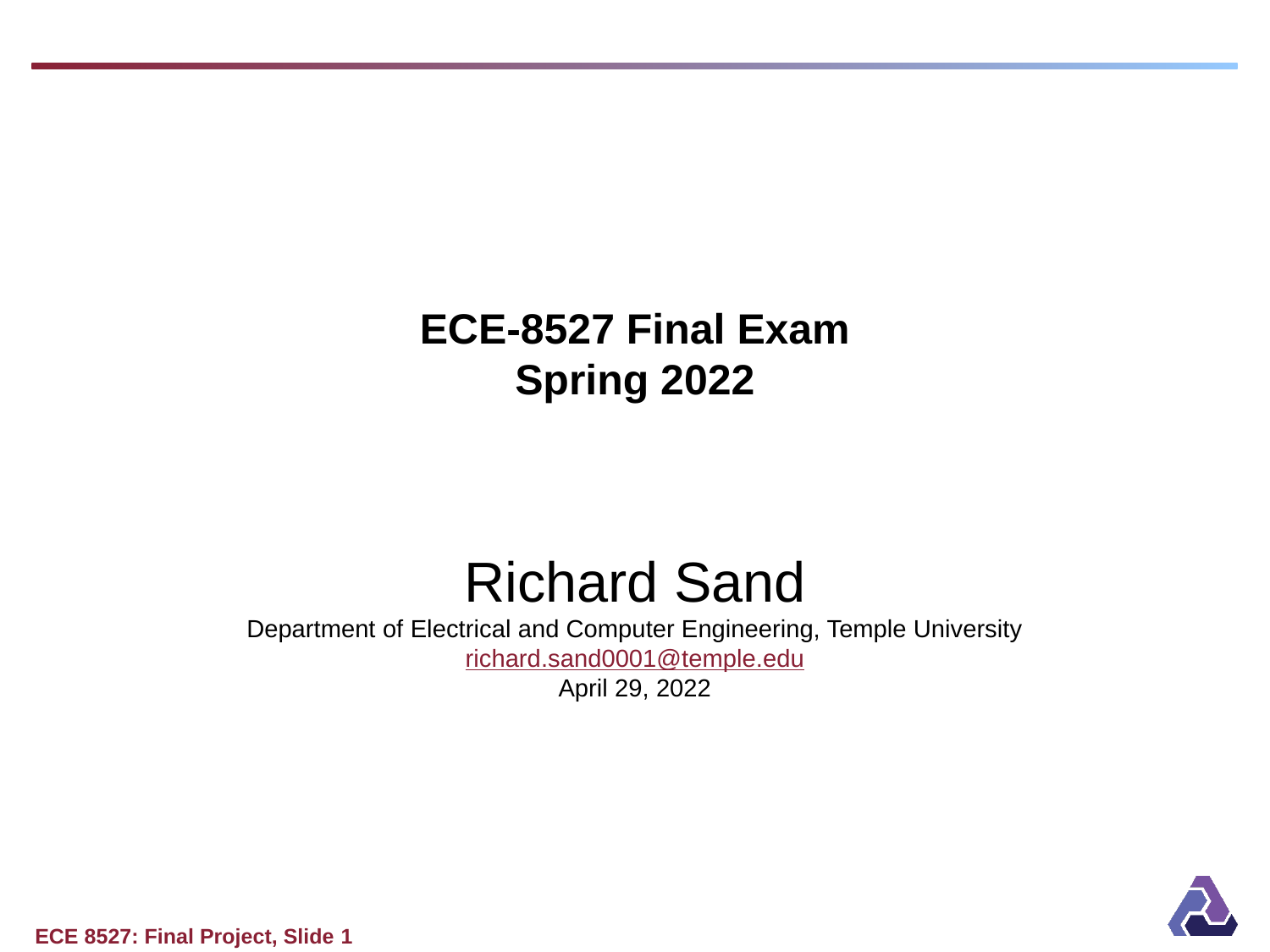

# ECE-8527 Final Exam Spring 2022
Richard Sand
Department of Electrical and Computer Engineering, Temple University
richard.sand0001@temple.edu
April 29, 2022